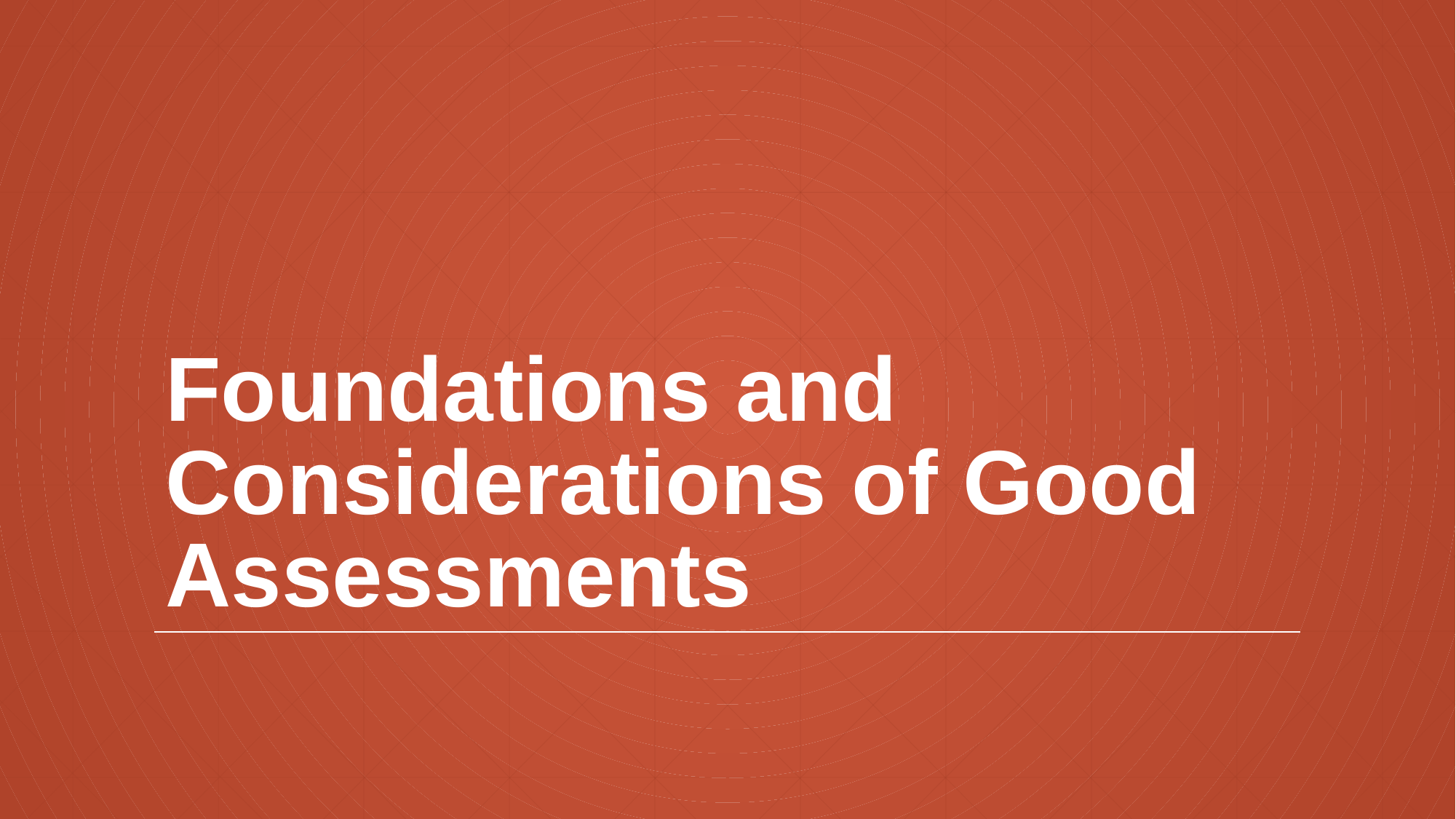

# Foundations and Considerations of Good Assessments